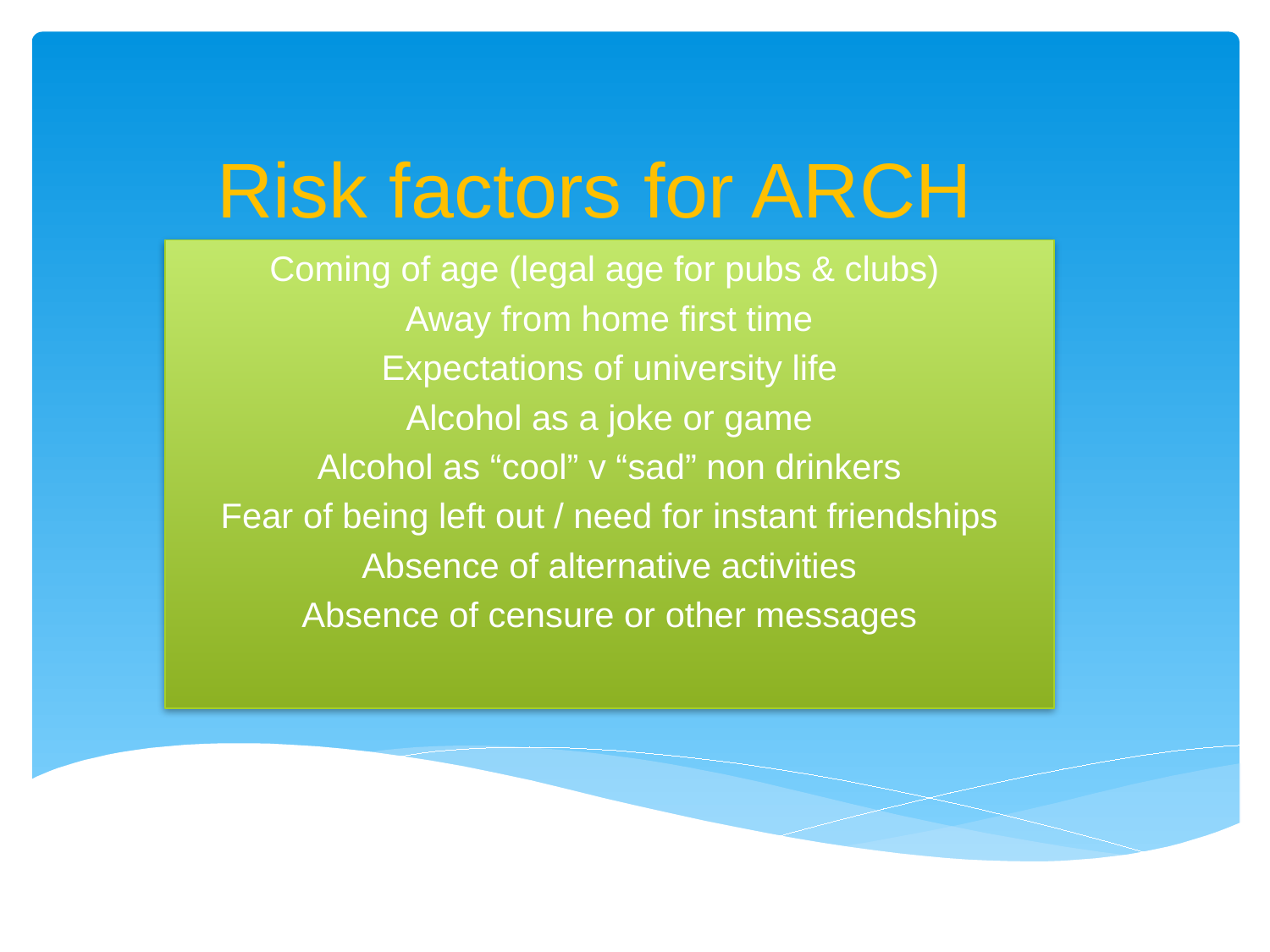

# Risk factors for ARCH
Coming of age (legal age for pubs & clubs)
Away from home first time
Expectations of university life
Alcohol as a joke or game
Alcohol as “cool” v “sad” non drinkers
Fear of being left out / need for instant friendships
Absence of alternative activities
Absence of censure or other messages